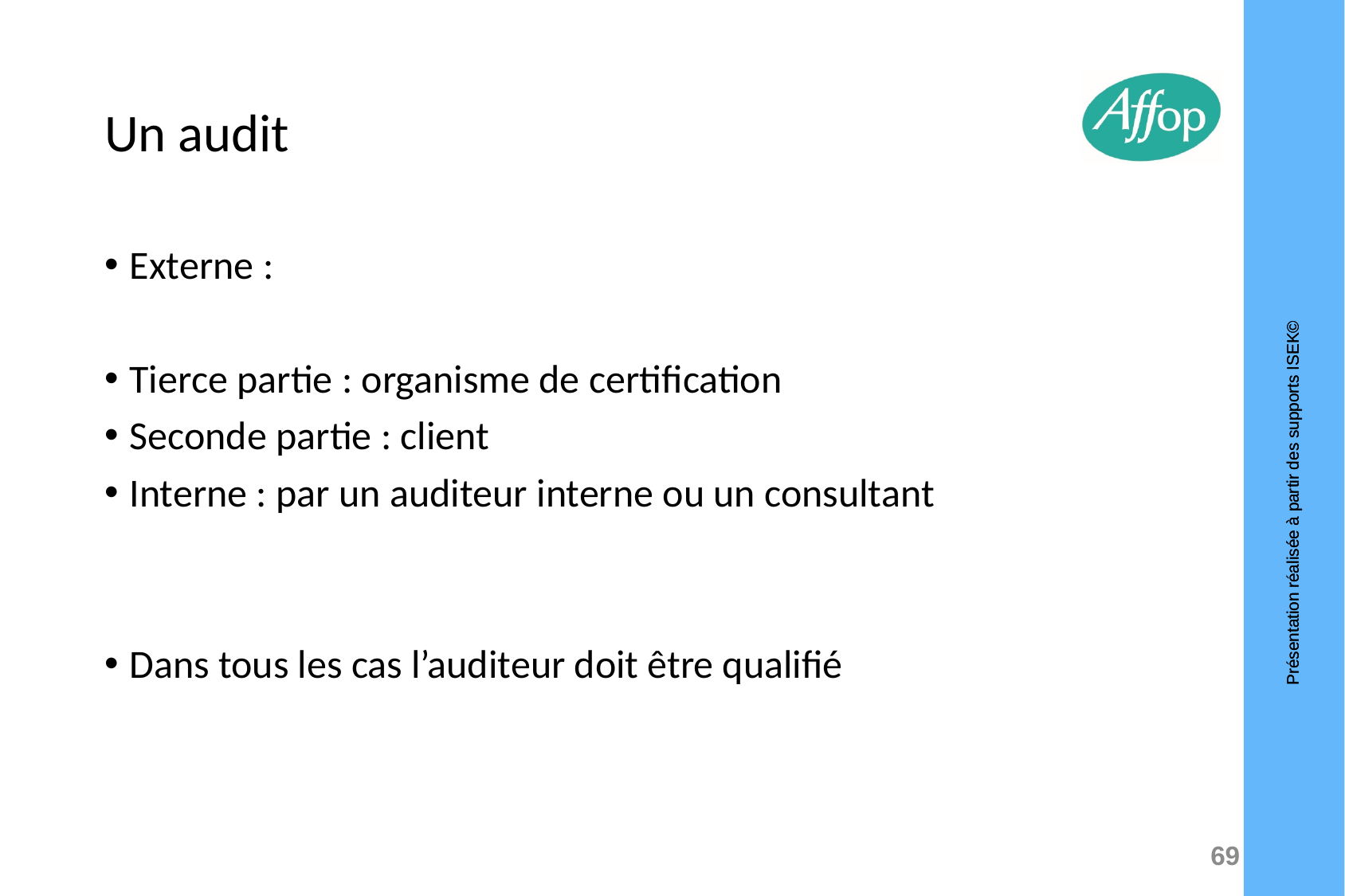

# Un audit
Externe :

Tierce partie : organisme de certification
Seconde partie : client
Interne : par un auditeur interne ou un consultant

Dans tous les cas l’auditeur doit être qualifié

69